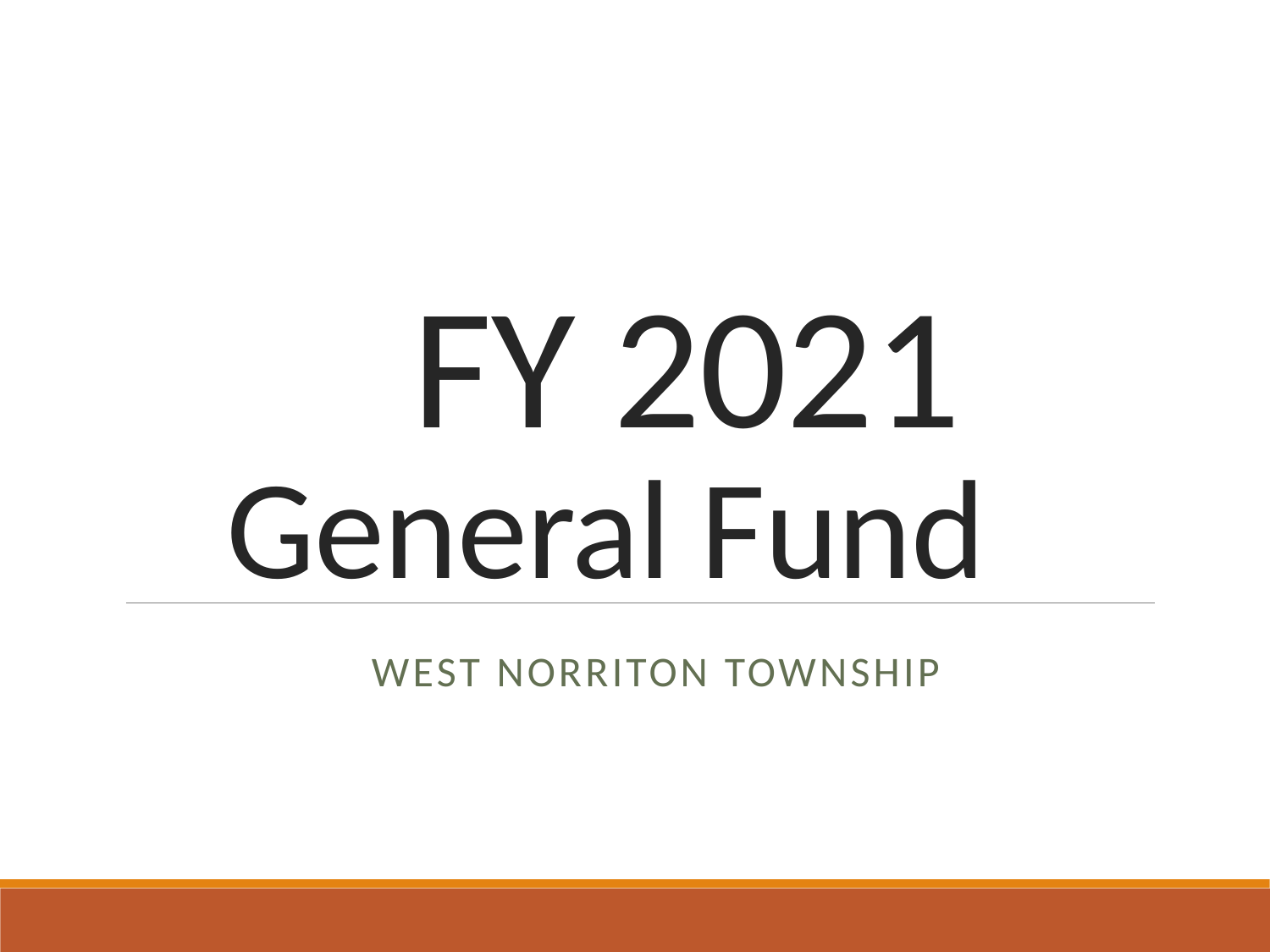

# FY 2021 General Fund

West Norriton Township